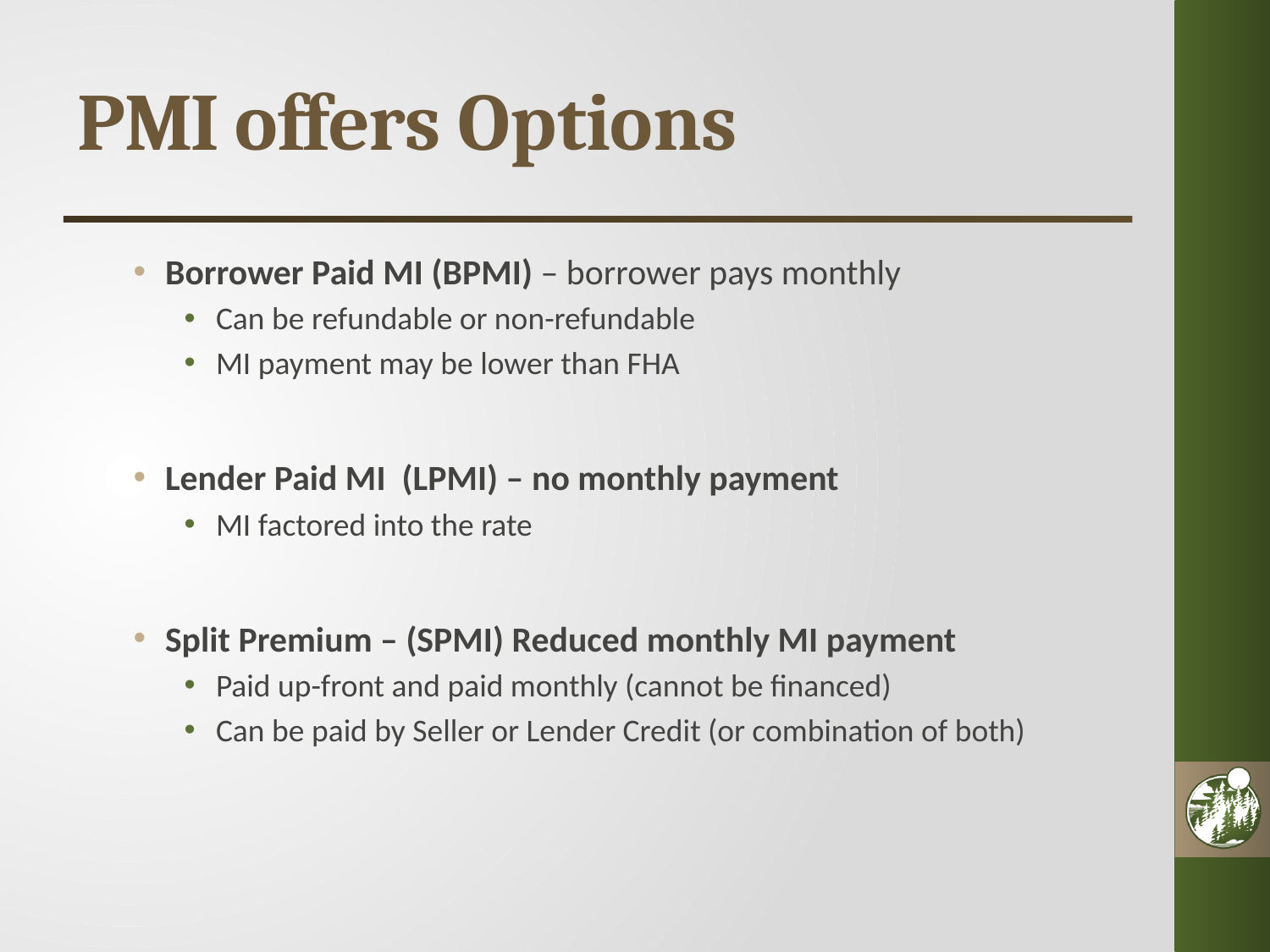

# PMI offers Options
Borrower Paid MI (BPMI) – borrower pays monthly
Can be refundable or non-refundable
MI payment may be lower than FHA

Lender Paid MI  (LPMI) – no monthly payment
MI factored into the rate

Split Premium – (SPMI) Reduced monthly MI payment
Paid up-front and paid monthly (cannot be financed)
Can be paid by Seller or Lender Credit (or combination of both)